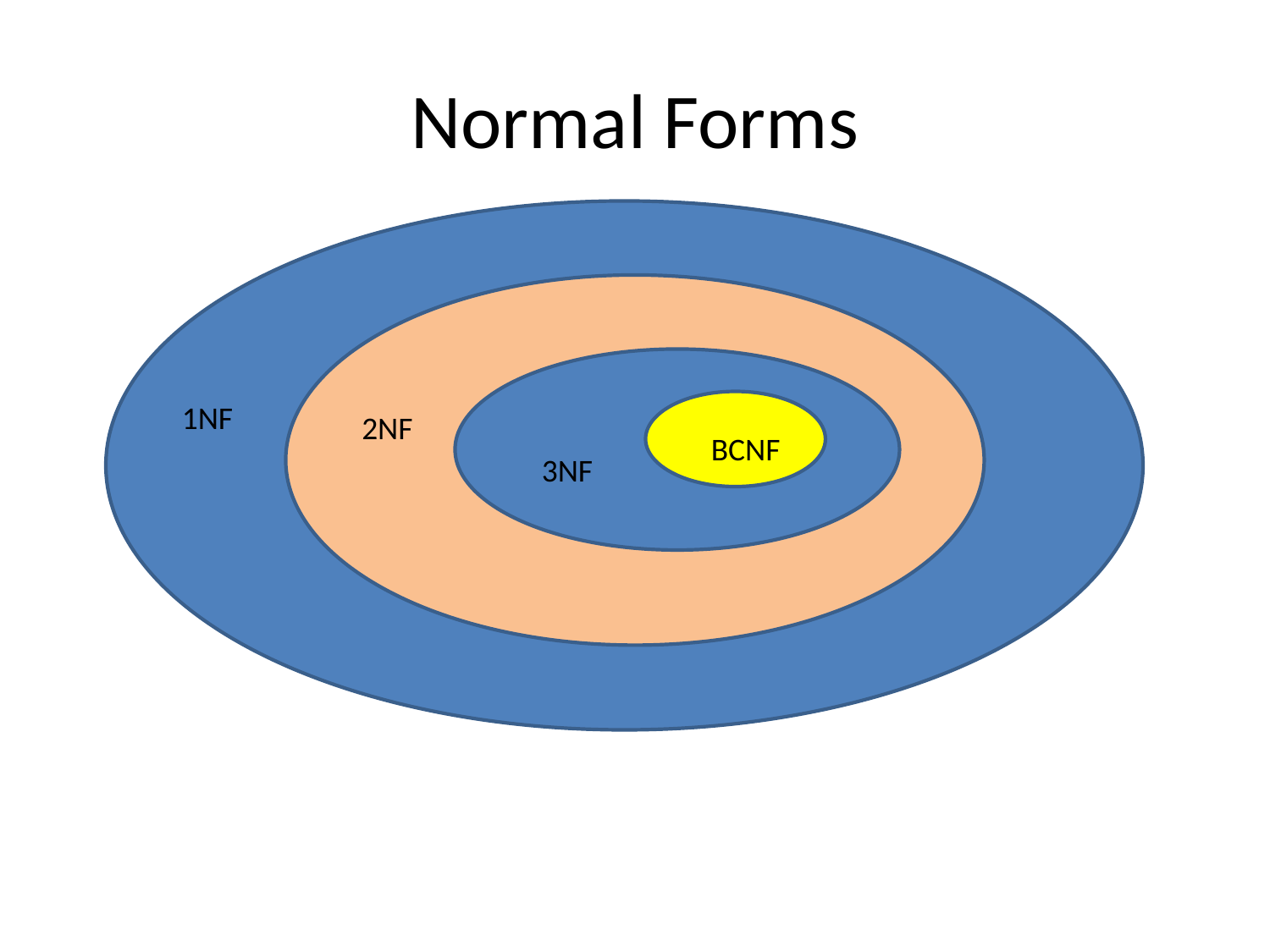

# Normal Forms

1NF

2NF
BCNF
3NF